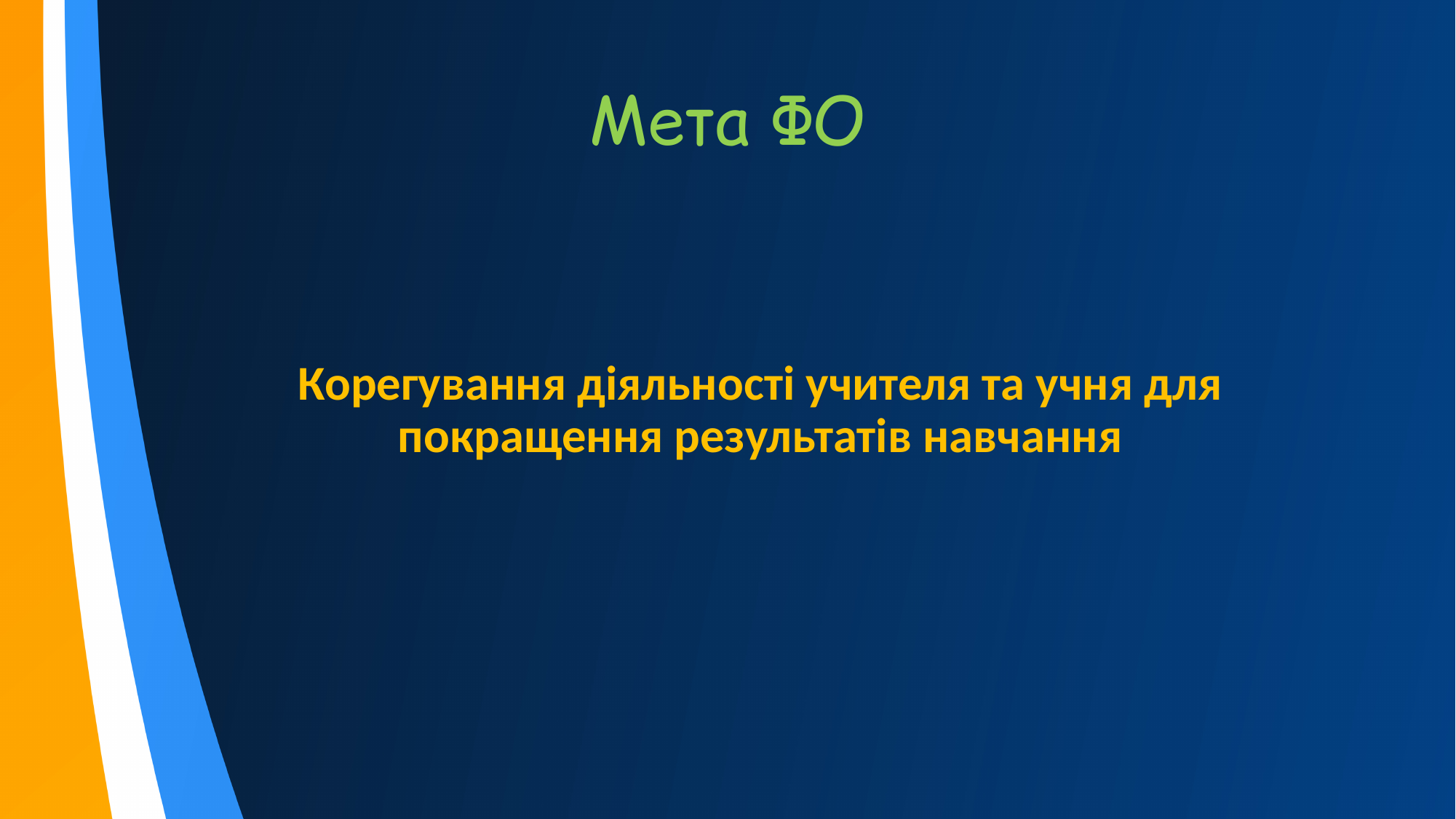

# Мета ФО

Корегування діяльності учителя та учня для покращення результатів навчання